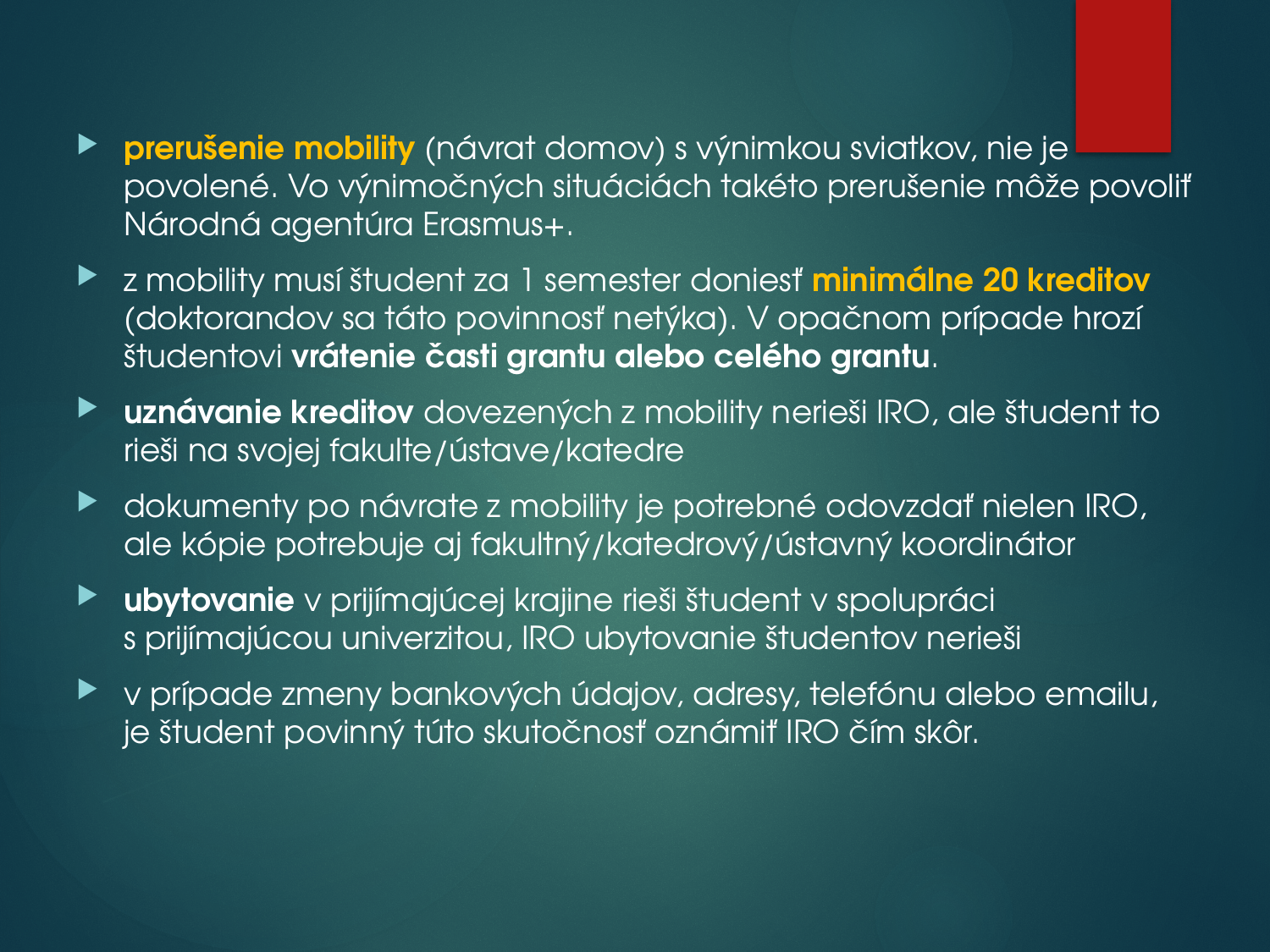

prerušenie mobility (návrat domov) s výnimkou sviatkov, nie je povolené. Vo výnimočných situáciách takéto prerušenie môže povoliť Národná agentúra Erasmus+.
z mobility musí študent za 1 semester doniesť minimálne 20 kreditov (doktorandov sa táto povinnosť netýka). V opačnom prípade hrozí študentovi vrátenie časti grantu alebo celého grantu.
uznávanie kreditov dovezených z mobility nerieši IRO, ale študent to rieši na svojej fakulte/ústave/katedre
dokumenty po návrate z mobility je potrebné odovzdať nielen IRO, ale kópie potrebuje aj fakultný/katedrový/ústavný koordinátor
ubytovanie v prijímajúcej krajine rieši študent v spolupráci s prijímajúcou univerzitou, IRO ubytovanie študentov nerieši
v prípade zmeny bankových údajov, adresy, telefónu alebo emailu, je študent povinný túto skutočnosť oznámiť IRO čím skôr.